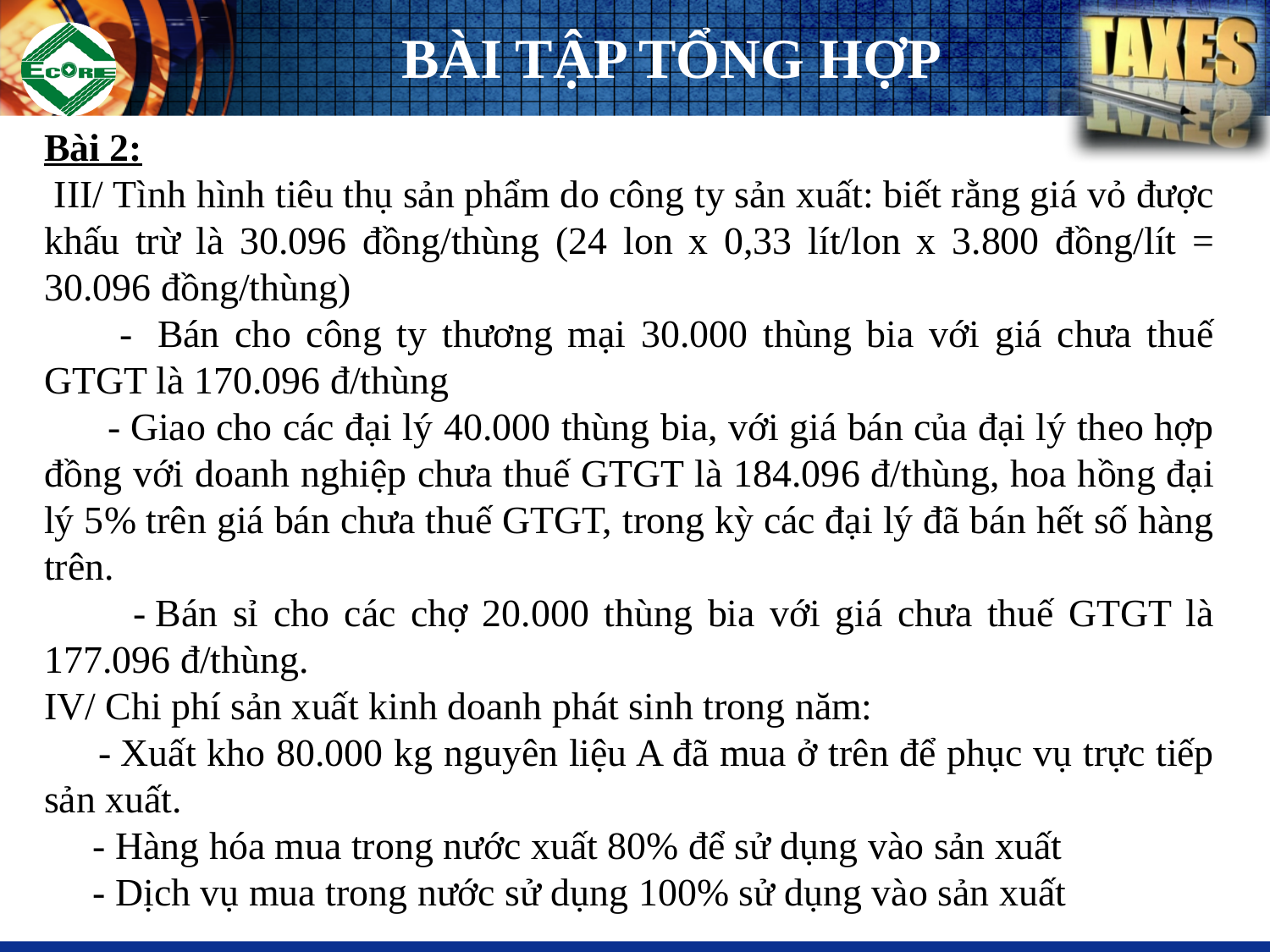

# BÀI TẬP TỔNG HỢP
Bài 2:
 III/ Tình hình tiêu thụ sản phẩm do công ty sản xuất: biết rằng giá vỏ được khấu trừ là 30.096 đồng/thùng (24 lon x 0,33 lít/lon x 3.800 đồng/lít = 30.096 đồng/thùng)
     -  Bán cho công ty thương mại 30.000 thùng bia với giá chưa thuế GTGT là 170.096 đ/thùng
      - Giao cho các đại lý 40.000 thùng bia, với giá bán của đại lý theo hợp đồng với doanh nghiệp chưa thuế GTGT là 184.096 đ/thùng, hoa hồng đại lý 5% trên giá bán chưa thuế GTGT, trong kỳ các đại lý đã bán hết số hàng trên.
      - Bán sỉ cho các chợ 20.000 thùng bia với giá chưa thuế GTGT là 177.096 đ/thùng.
IV/ Chi phí sản xuất kinh doanh phát sinh trong năm:
     - Xuất kho 80.000 kg nguyên liệu A đã mua ở trên để phục vụ trực tiếp sản xuất.
     - Hàng hóa mua trong nước xuất 80% để sử dụng vào sản xuất
     - Dịch vụ mua trong nước sử dụng 100% sử dụng vào sản xuất